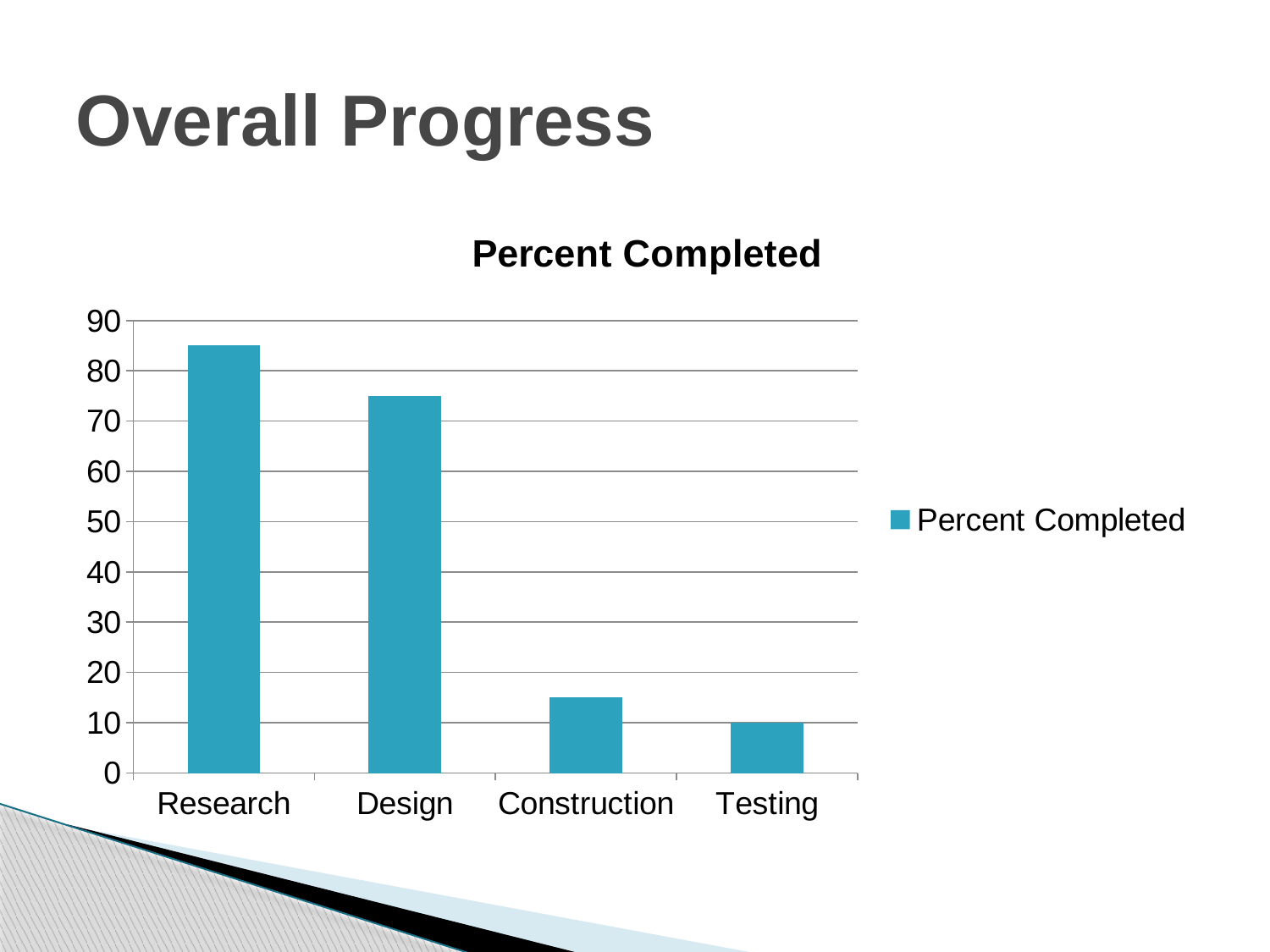

# Overall Progress

### Chart:

| Category | Percent Completed |
|---|---|
| Research | 85.0 |
| Design | 75.0 |
| Construction | 15.0 |
| Testing | 10.0 |